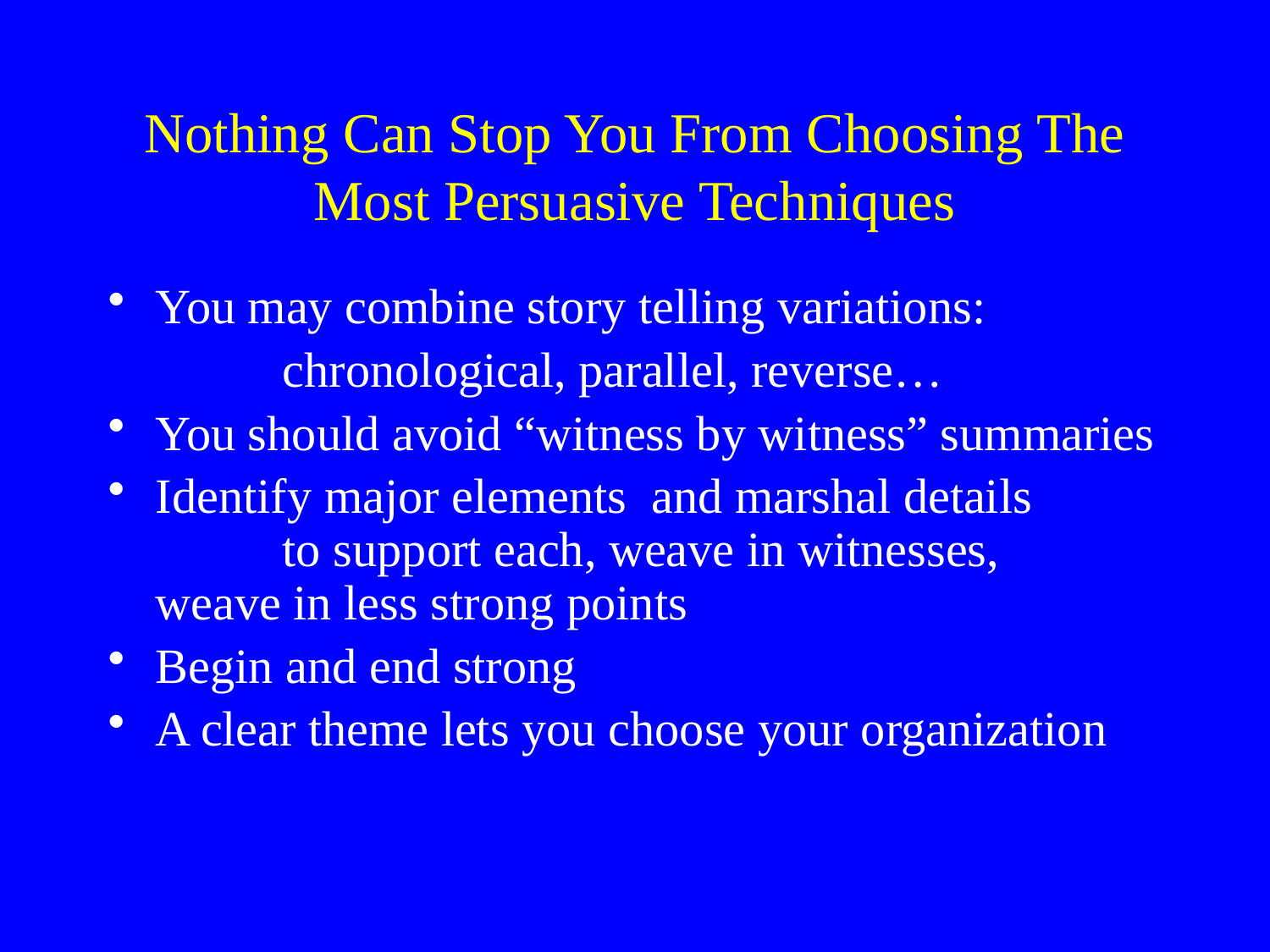

# Nothing Can Stop You From Choosing The Most Persuasive Techniques
You may combine story telling variations:
		chronological, parallel, reverse…
You should avoid “witness by witness” summaries
Identify major elements  and marshal details 	to support each, weave in witnesses, 	weave in less strong points
Begin and end strong
A clear theme lets you choose your organization